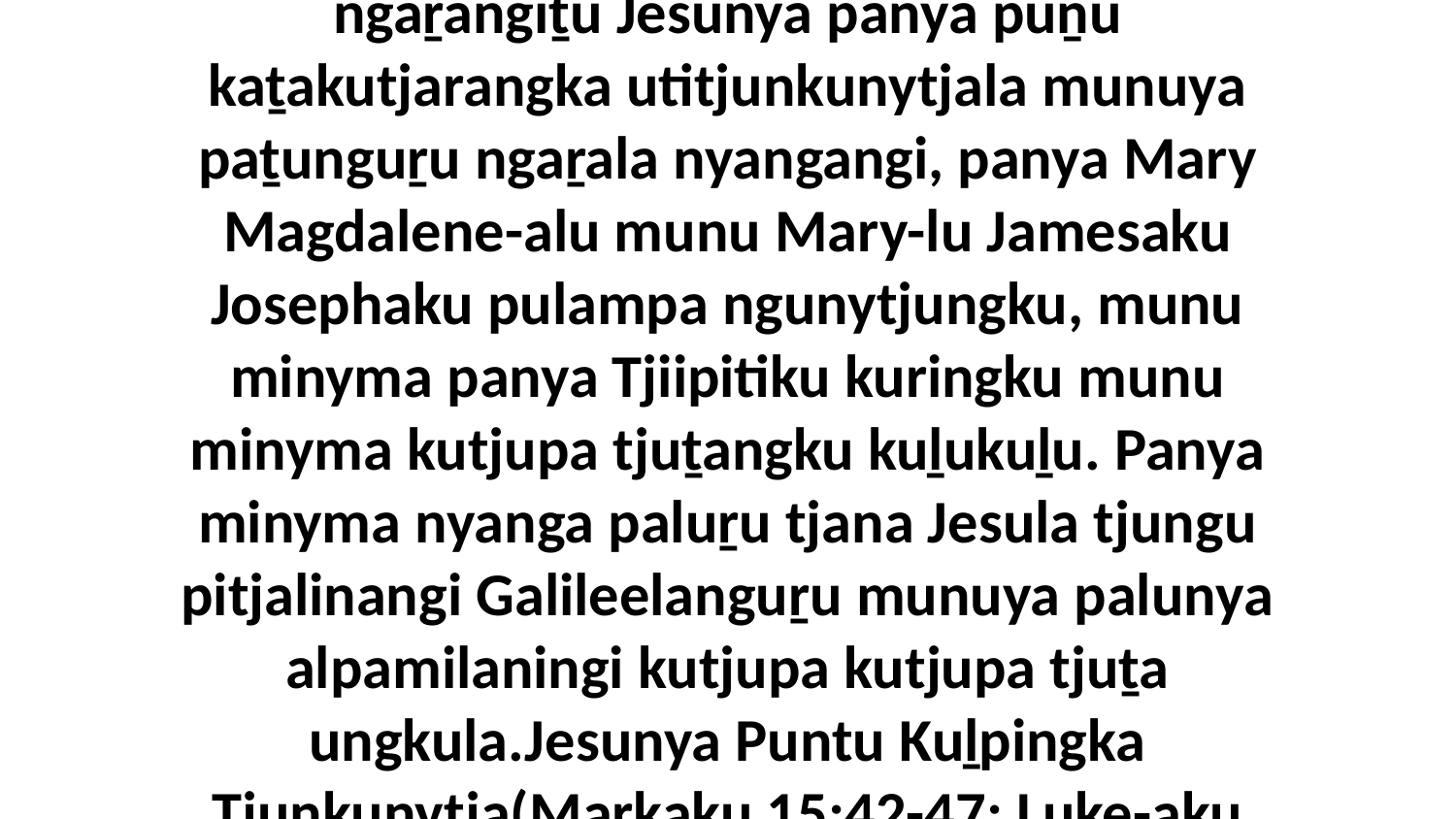

55-56 Kaya minyma tjuṯa nyara palula ngaṟangiṯu Jesunya panya puṉu kaṯakutjarangka utitjunkunytjala munuya paṯunguṟu ngaṟala nyangangi, panya Mary Magdalene-alu munu Mary-lu Jamesaku Josephaku pulampa ngunytjungku, munu minyma panya Tjiipitiku kuringku munu minyma kutjupa tjuṯangku kuḻukuḻu. Panya minyma nyanga paluṟu tjana Jesula tjungu pitjalinangi Galileelanguṟu munuya palunya alpamilaningi kutjupa kutjupa tjuṯa ungkula.Jesunya Puntu Kuḻpingka Tjunkunytja(Markaku 15:42-47; Luke-aku 23:50-56; Johnku 19:38-42)